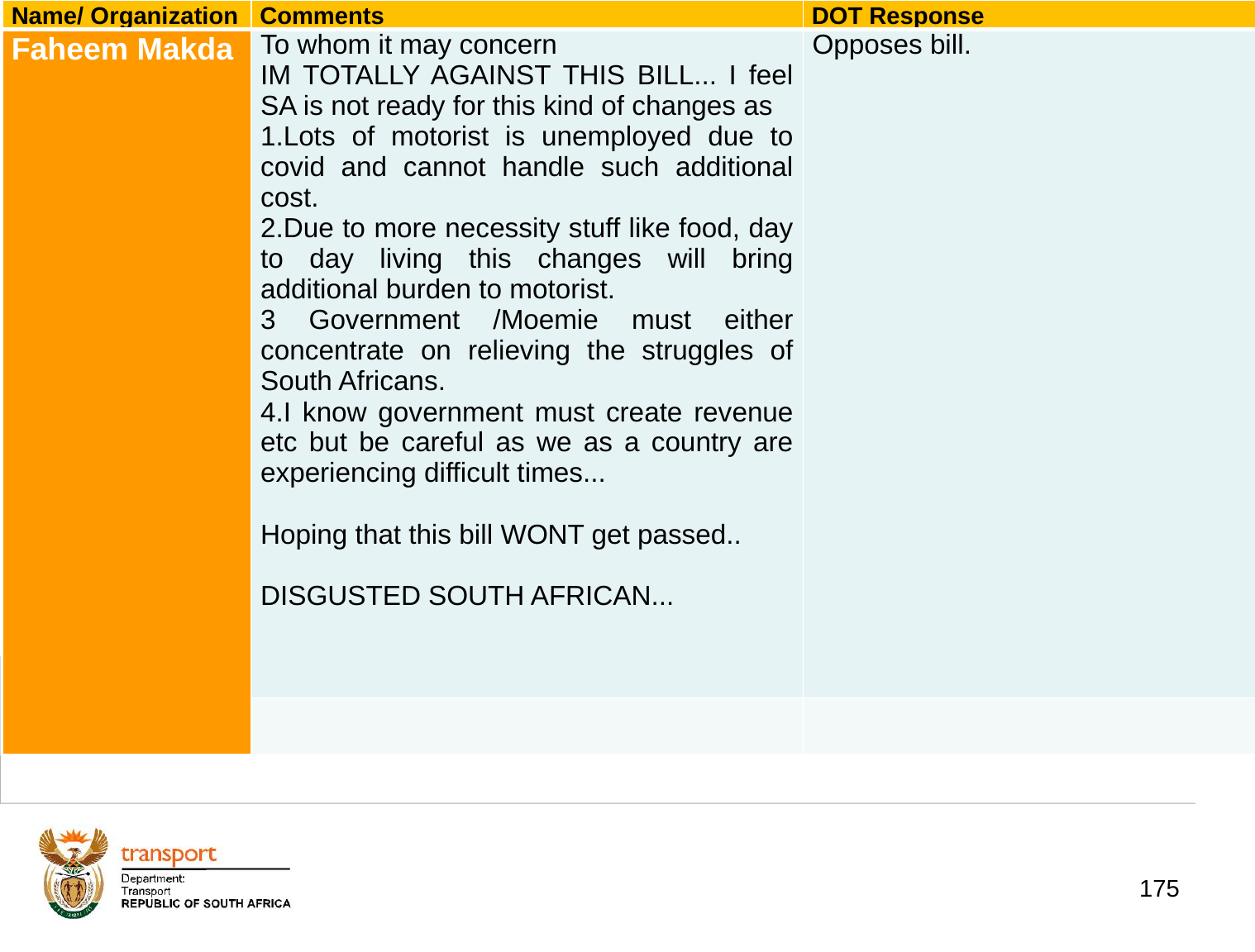

| Name/ Organization | Comments | DOT Response |
| --- | --- | --- |
| Faheem Makda | To whom it may concern IM TOTALLY AGAINST THIS BILL... I feel SA is not ready for this kind of changes as 1.Lots of motorist is unemployed due to covid and cannot handle such additional cost. 2.Due to more necessity stuff like food, day to day living this changes will bring additional burden to motorist. 3 Government /Moemie must either concentrate on relieving the struggles of South Africans. 4.I know government must create revenue etc but be careful as we as a country are experiencing difficult times...   Hoping that this bill WONT get passed..   DISGUSTED SOUTH AFRICAN... | Opposes bill. |
|  |  |  |
# 1. Background
175